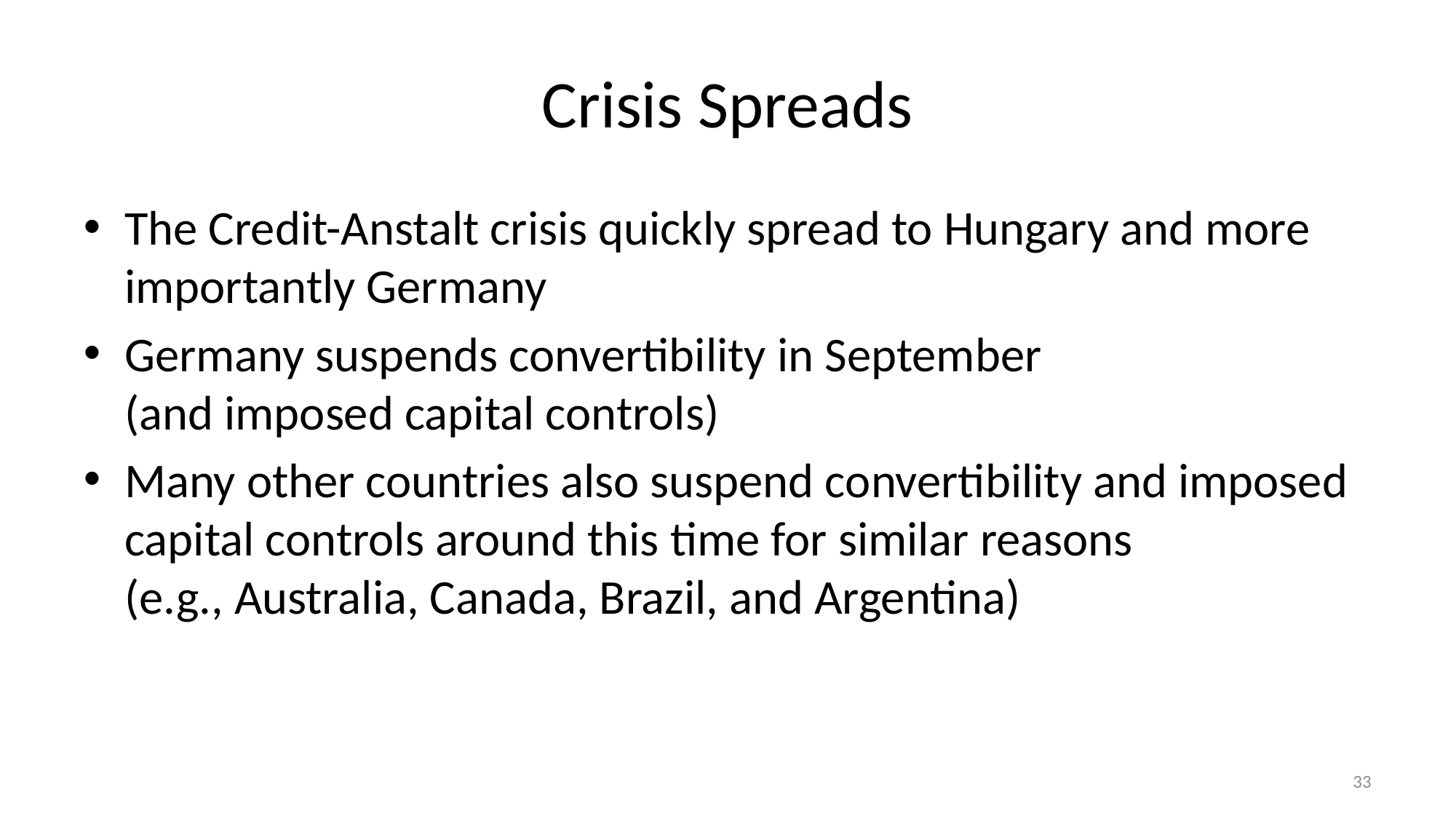

# Crisis Spreads
The Credit-Anstalt crisis quickly spread to Hungary and more importantly Germany
Germany suspends convertibility in September
(and imposed capital controls)
Many other countries also suspend convertibility and imposed capital controls around this time for similar reasons
(e.g., Australia, Canada, Brazil, and Argentina)
33